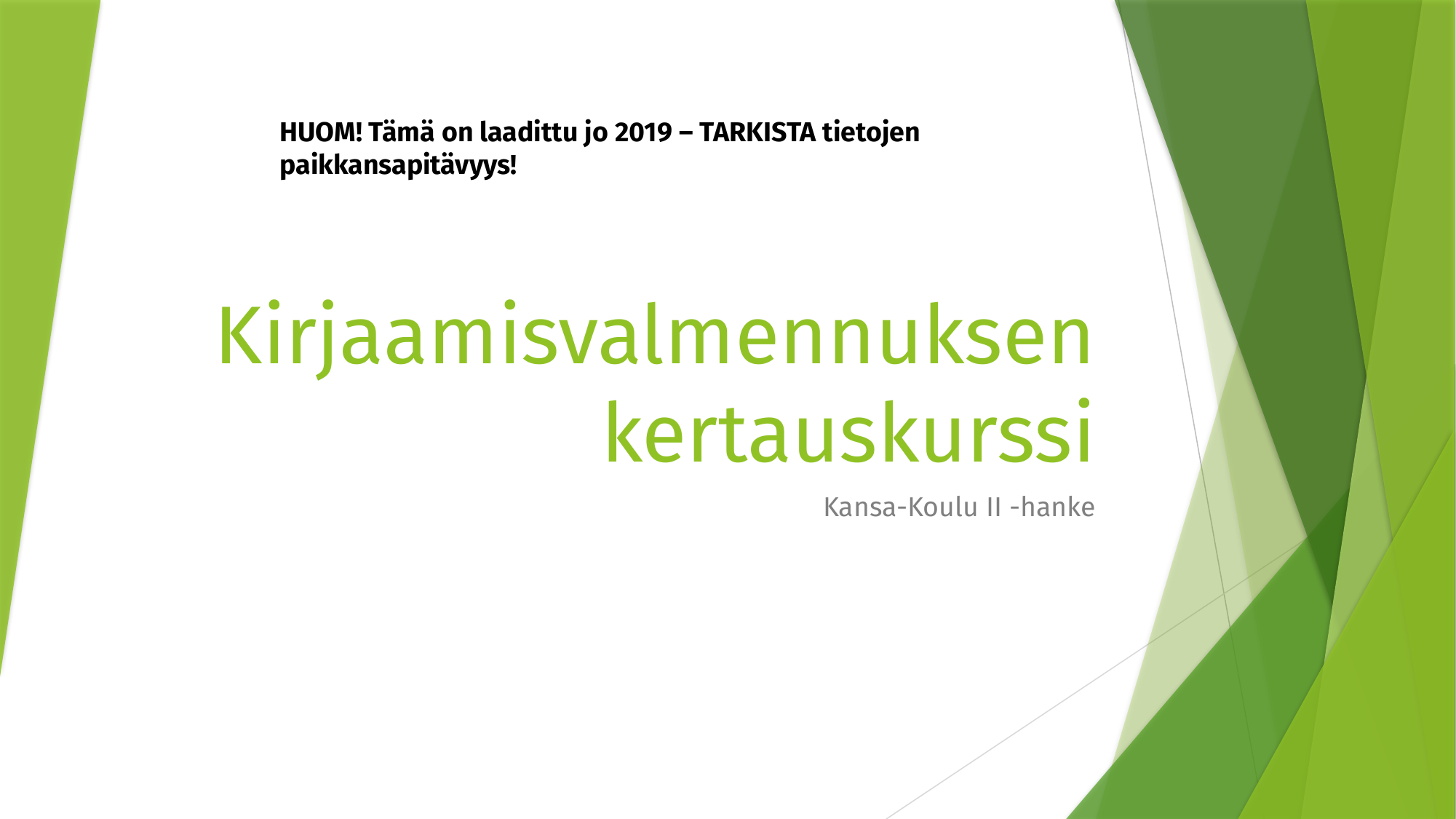

HUOM! Tämä on laadittu jo 2019 – TARKISTA tietojen paikkansapitävyys!
# Kirjaamisvalmennuksen kertauskurssi
Kansa-Koulu II -hanke